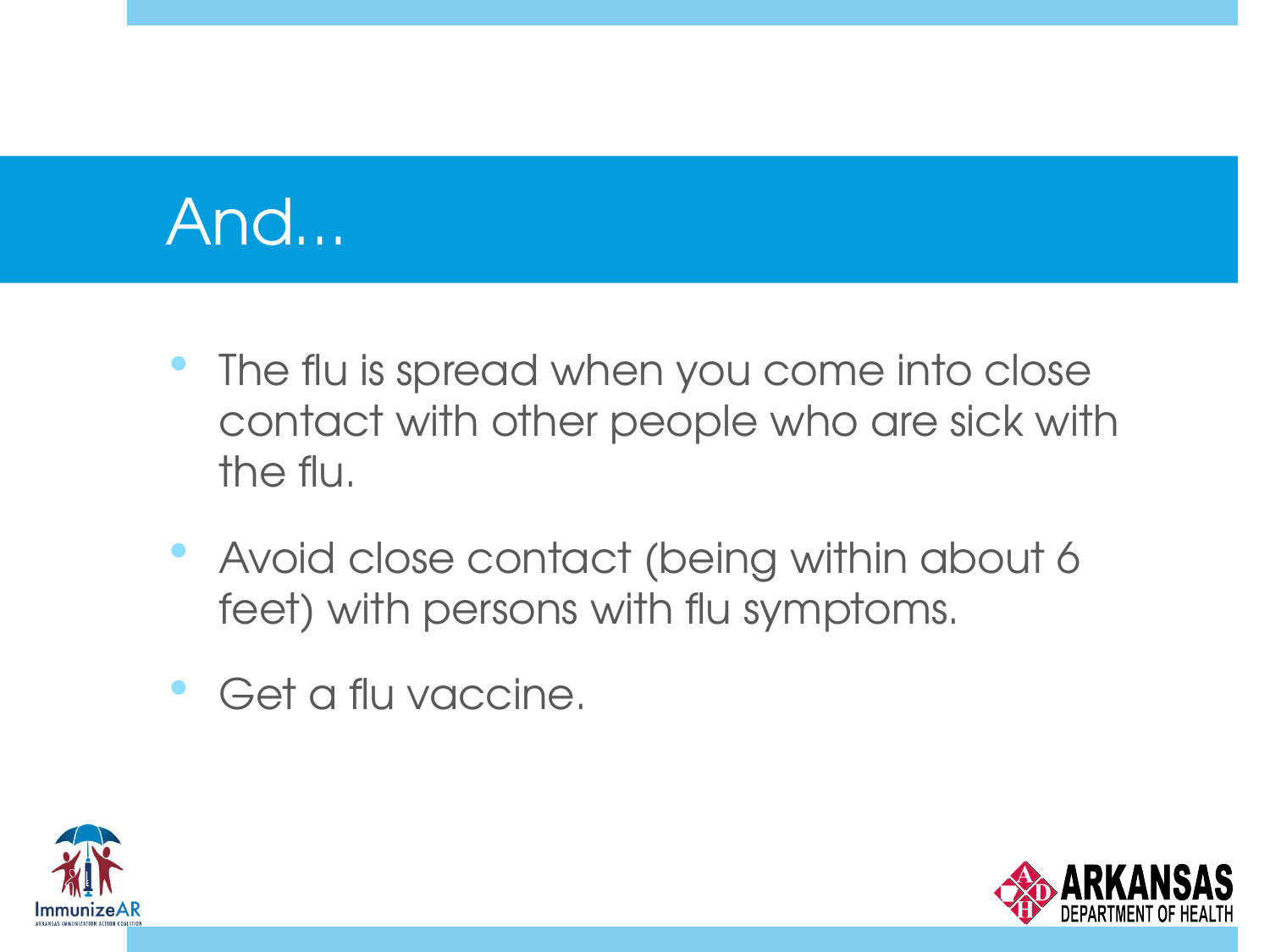

# And…
The flu is spread when you come into close contact with other people who are sick with the flu.
Avoid close contact (being within about 6 feet) with persons with flu symptoms.
Get a flu vaccine.